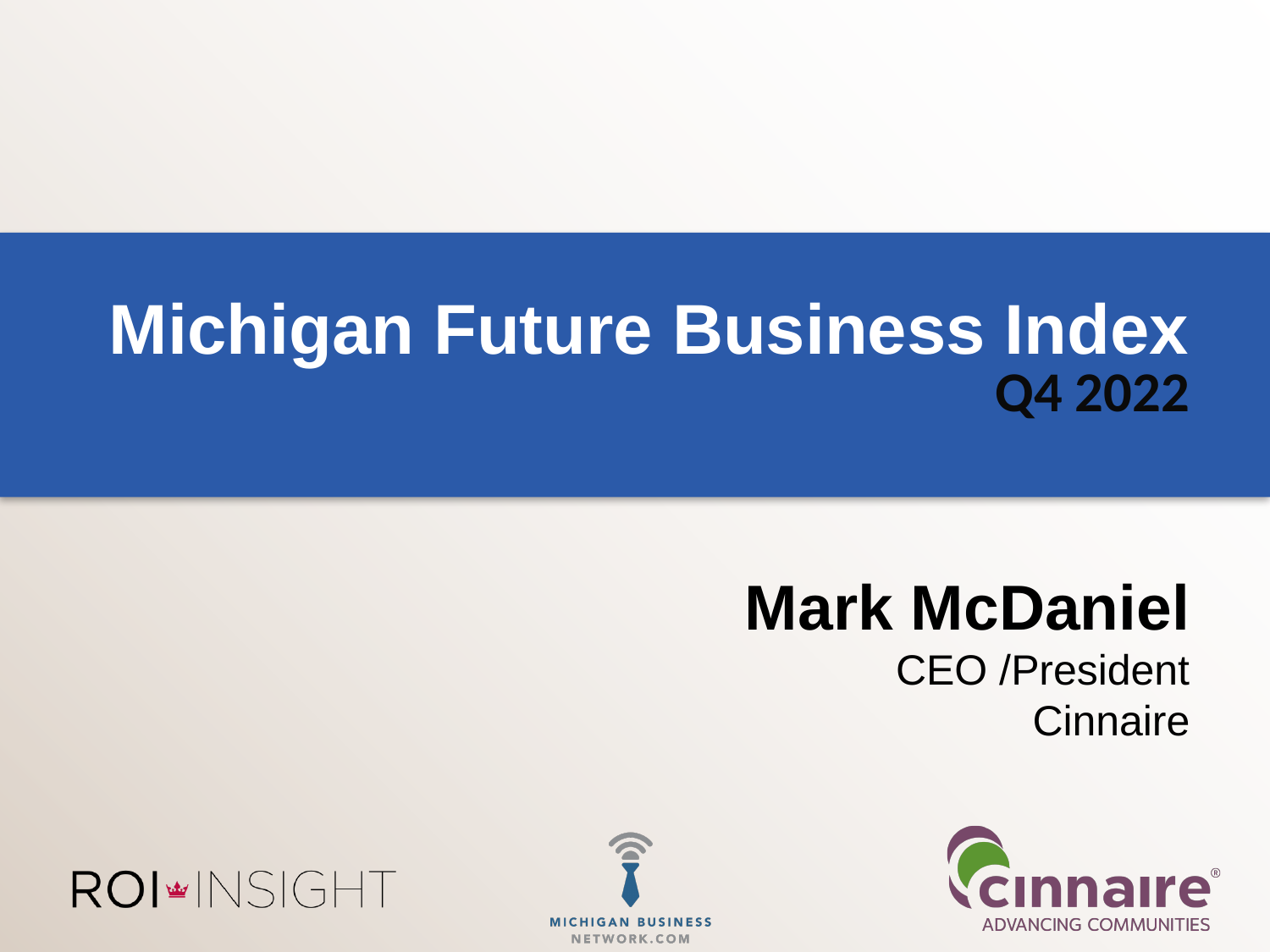

# Michigan Future Business Index
Q4 2022
Mark McDaniel
CEO /President
Cinnaire